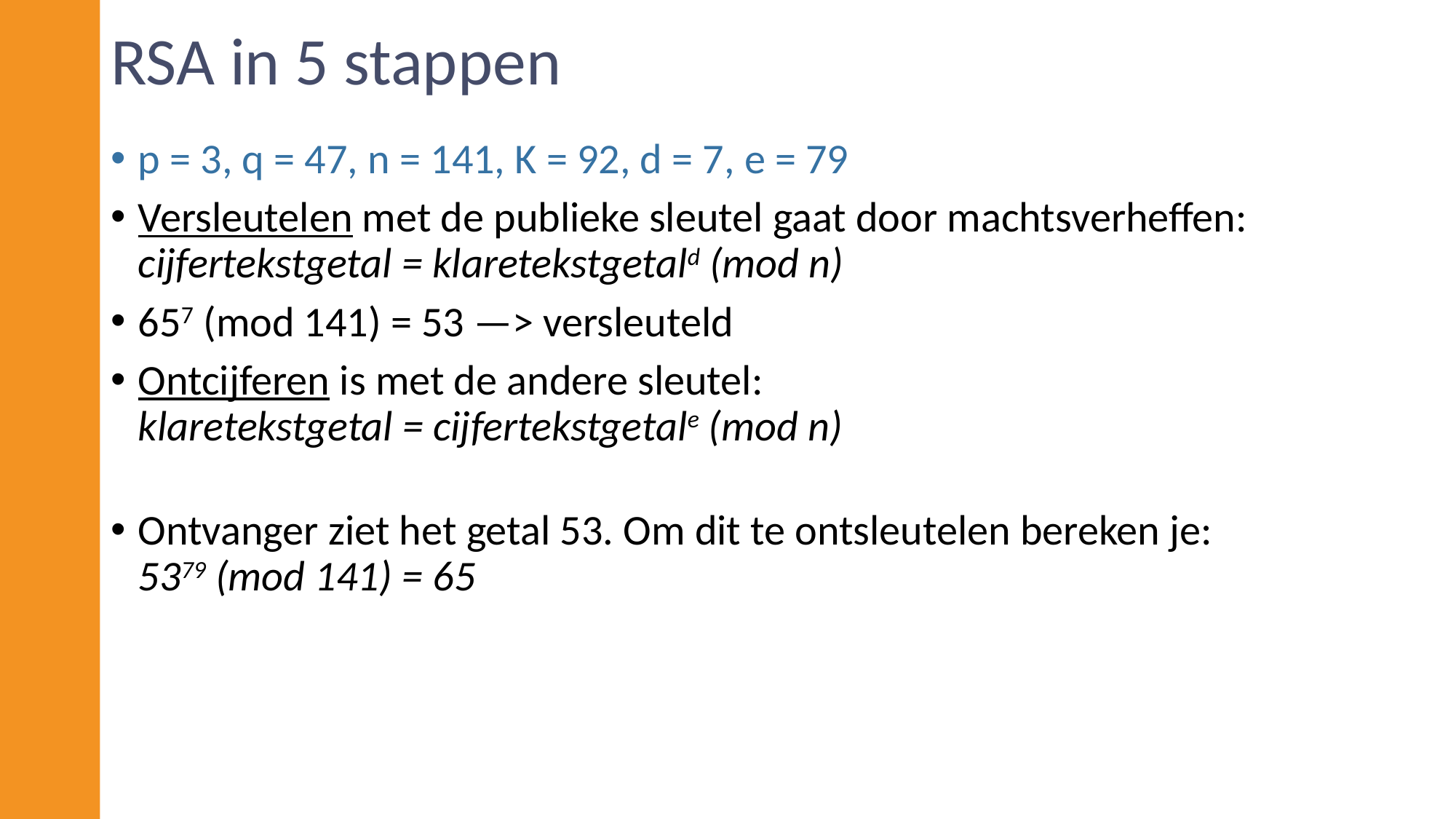

# RSA in 5 stappen
p = 3, q = 47, n = 141, K = 92, d = 7, e = 79
Versleutelen met de publieke sleutel gaat door machtsverheffen:
cijfertekstgetal = klaretekstgetald (mod n)
657 (mod 141) = 53 —> versleuteld
Ontcijferen is met de andere sleutel:
klaretekstgetal = cijfertekstgetale (mod n)
Ontvanger ziet het getal 53. Om dit te ontsleutelen bereken je:
5379 (mod 141) = 65